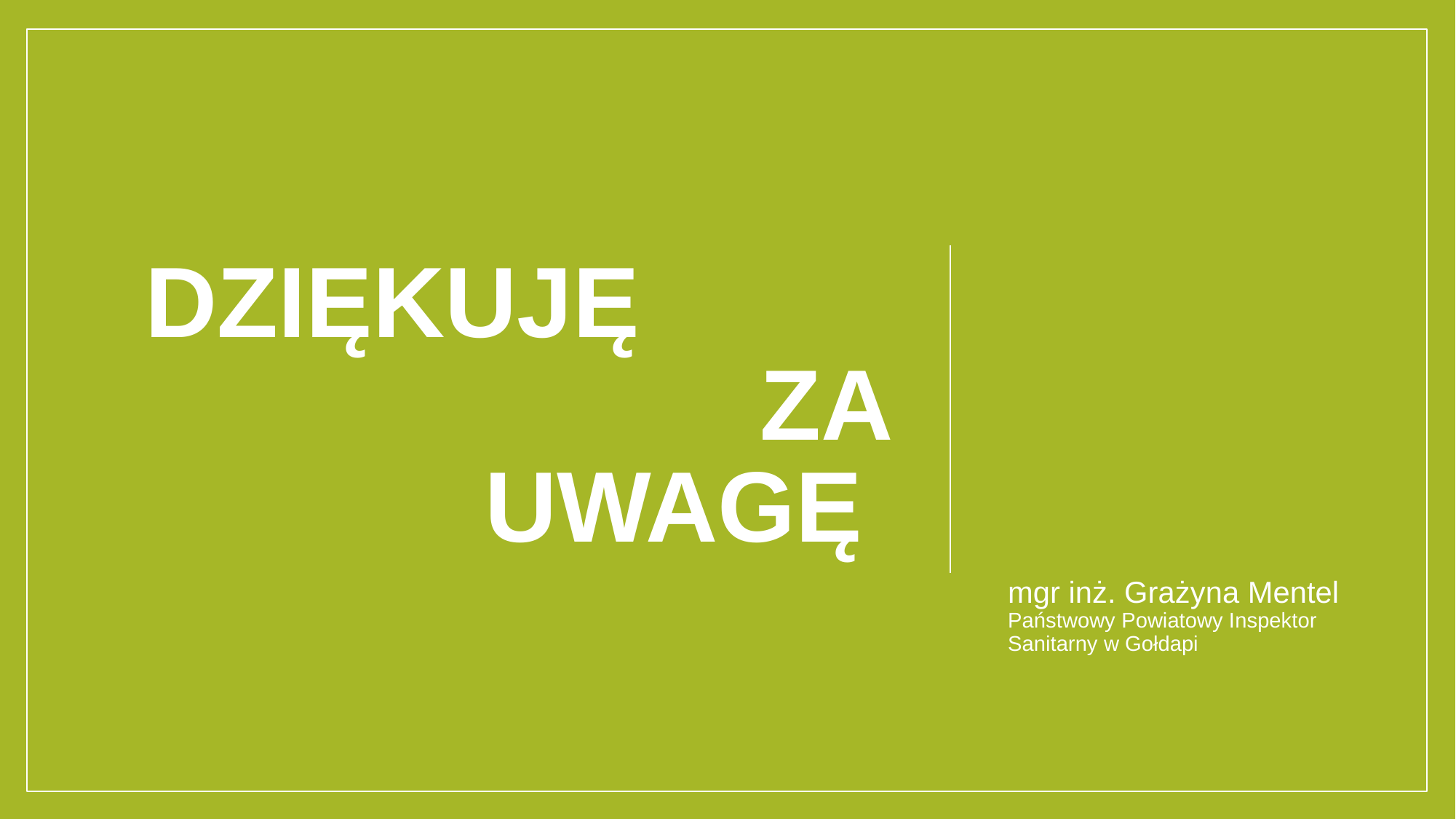

# DZIĘKUJĘ                     ZA UWAGĘ

mgr inż. Grażyna Mentel
Państwowy Powiatowy Inspektor Sanitarny w Gołdapi